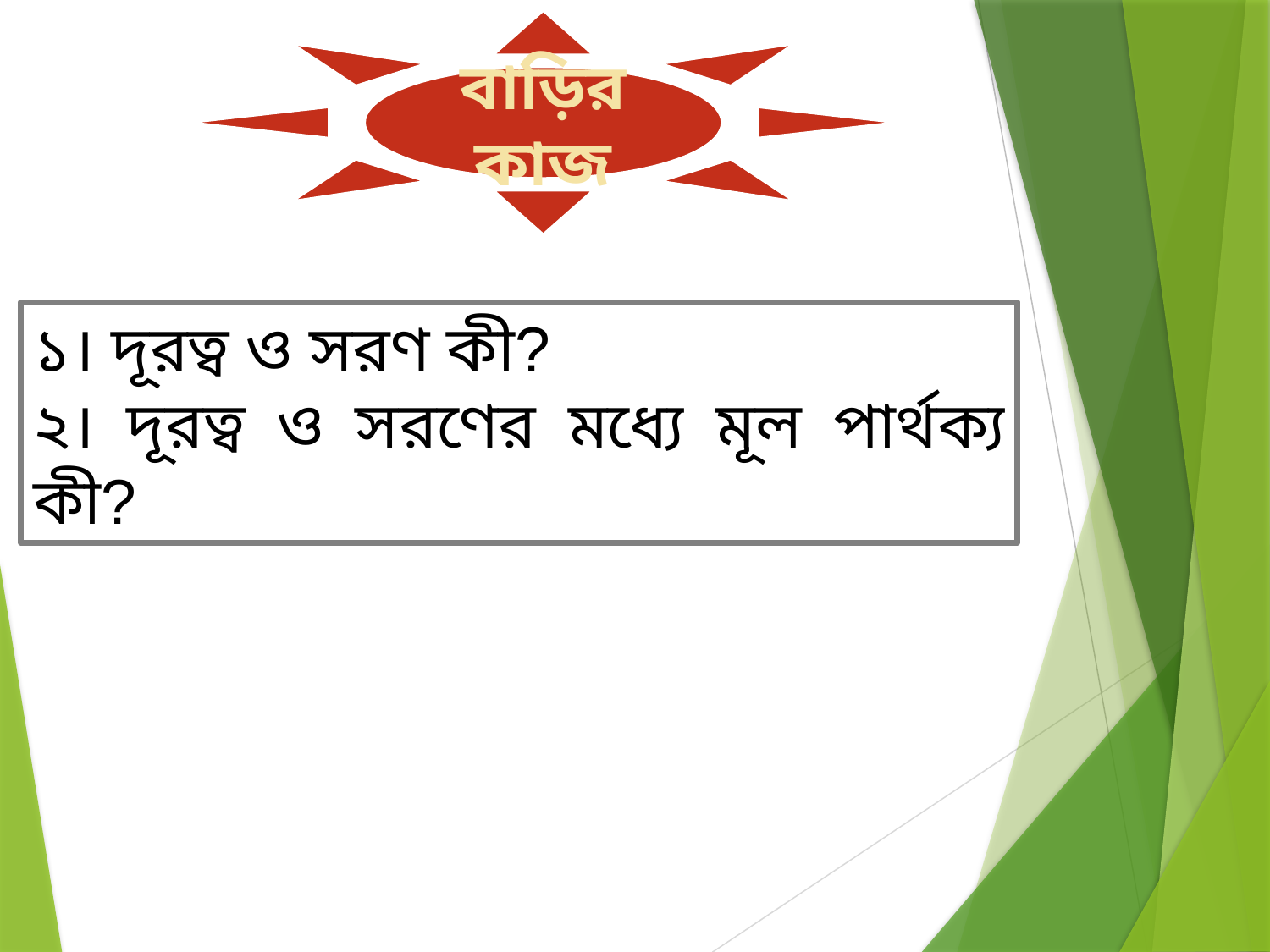

বাড়ির কাজ
১। দূরত্ব ও সরণ কী?
২। দূরত্ব ও সরণের মধ্যে মূল পার্থক্য কী?